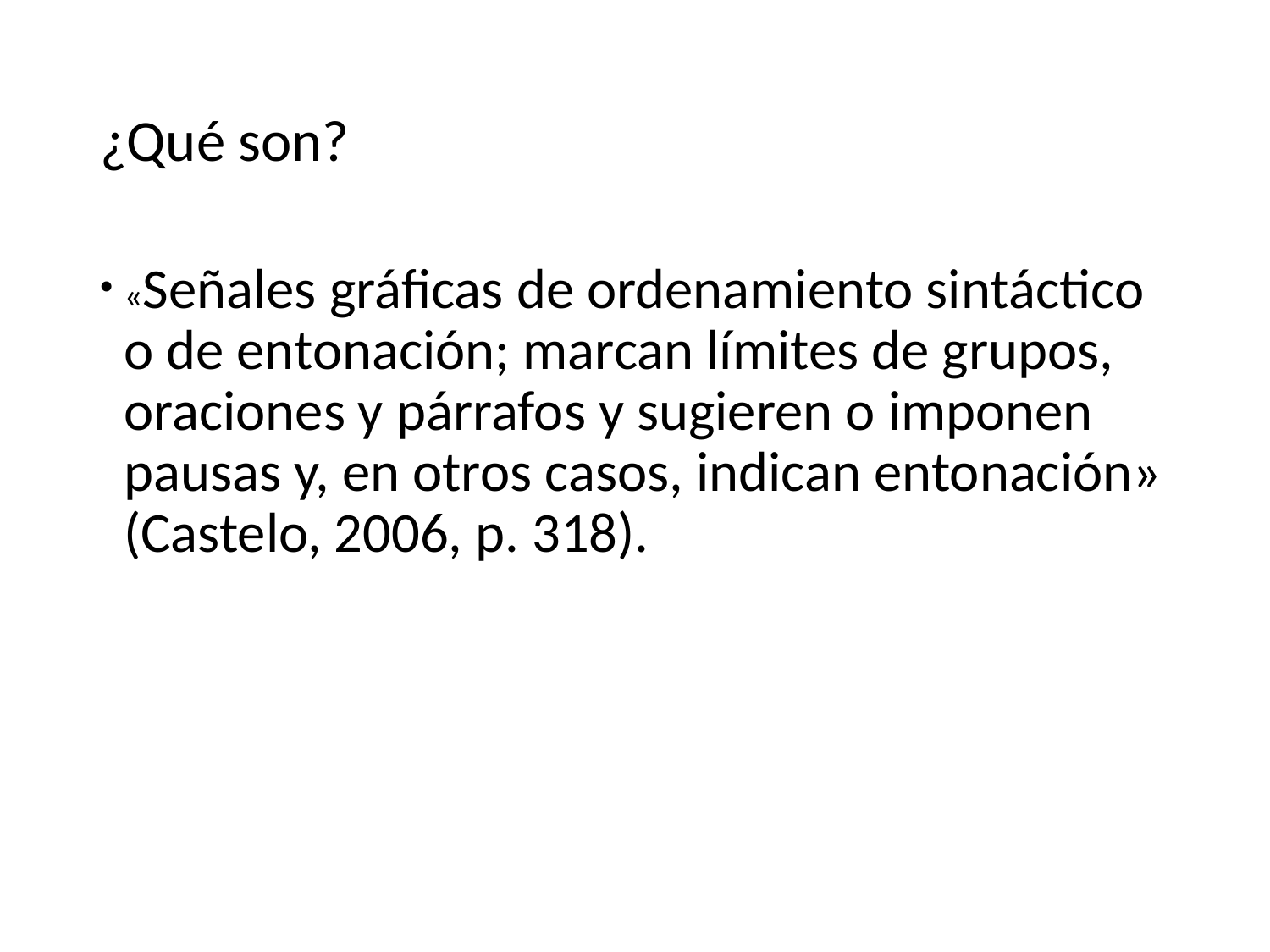

# ¿Qué son?
«Señales gráficas de ordenamiento sintáctico  o de entonación; marcan límites de grupos, oraciones y párrafos y sugieren o imponen pausas y, en otros casos, indican entonación» (Castelo, 2006, p. 318).